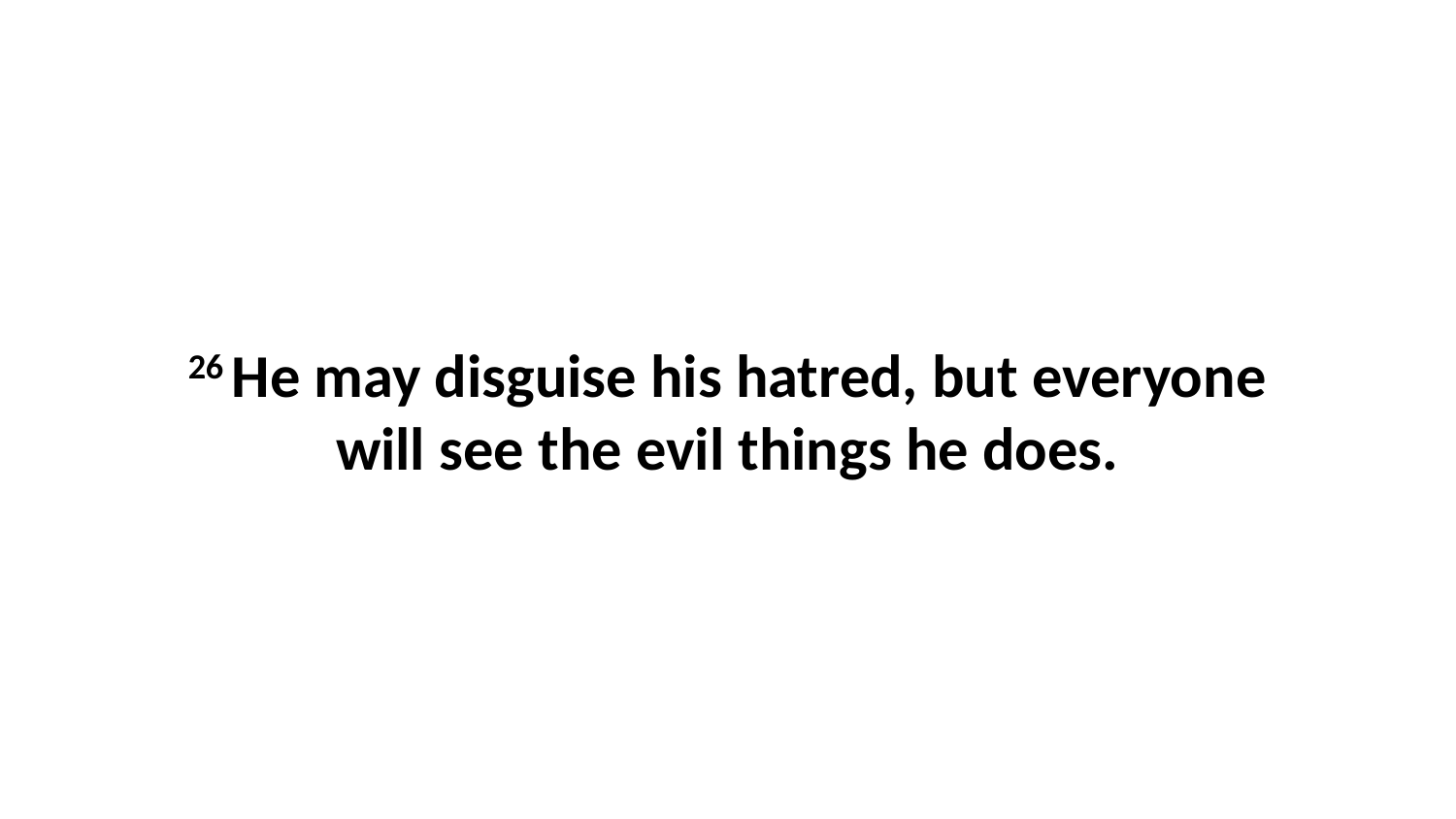

26 He may disguise his hatred, but everyone will see the evil things he does.